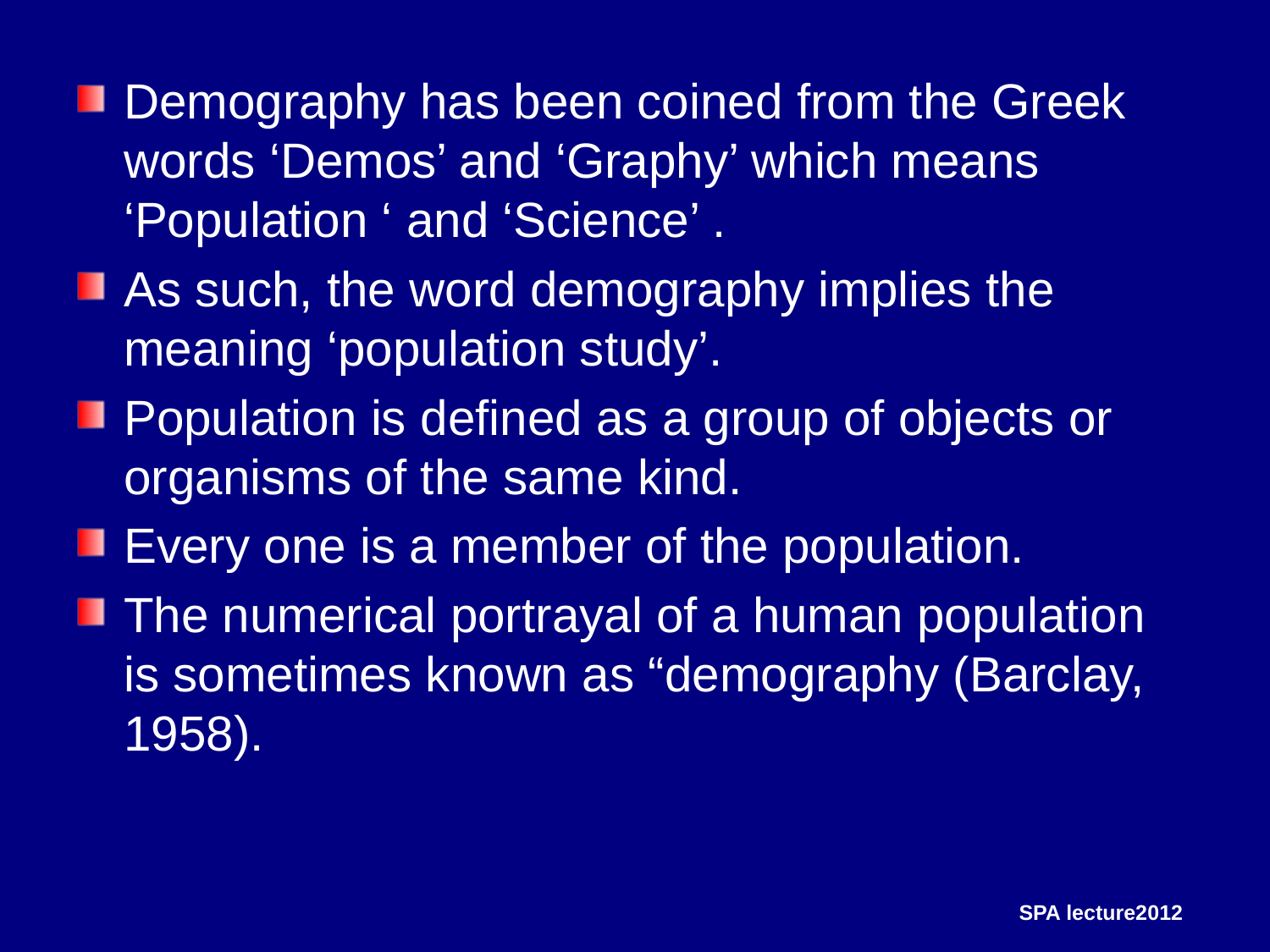

Demography has been coined from the Greek words ‘Demos’ and ‘Graphy’ which means ‘Population ‘ and ‘Science’ .
As such, the word demography implies the meaning ‘population study’.
Population is defined as a group of objects or organisms of the same kind.
Every one is a member of the population.
The numerical portrayal of a human population is sometimes known as “demography (Barclay, 1958).

SPA lecture2012